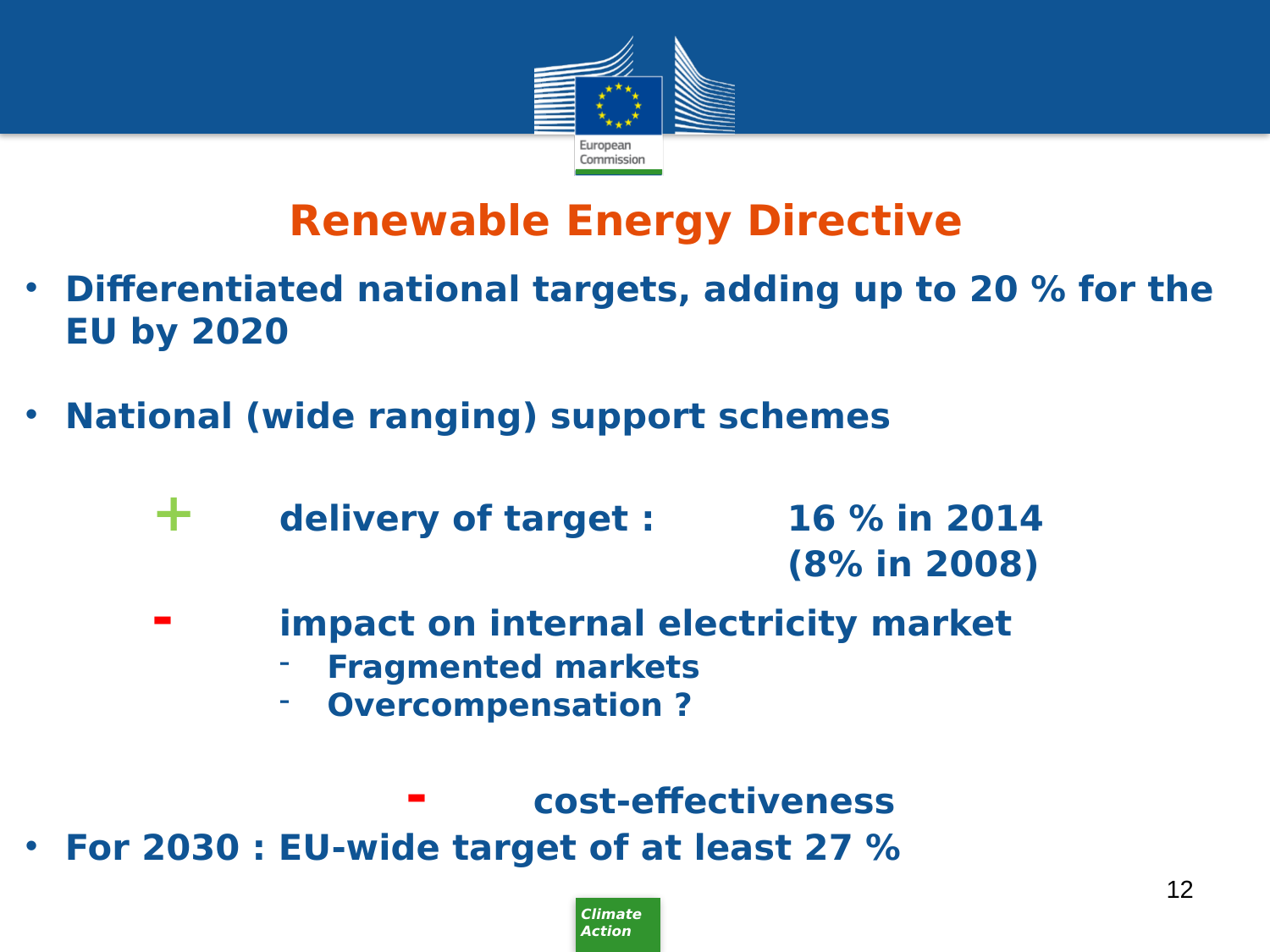

# Renewable Energy Directive

Differentiated national targets, adding up to 20 % for the EU by 2020

National (wide ranging) support schemes

   	+	delivery of target :		16 % in 2014
						(8% in 2008)
   	- 	impact on internal electricity market
Fragmented markets
Overcompensation ?

	- 	cost-effectiveness
For 2030 : EU-wide target of at least 27 %

12